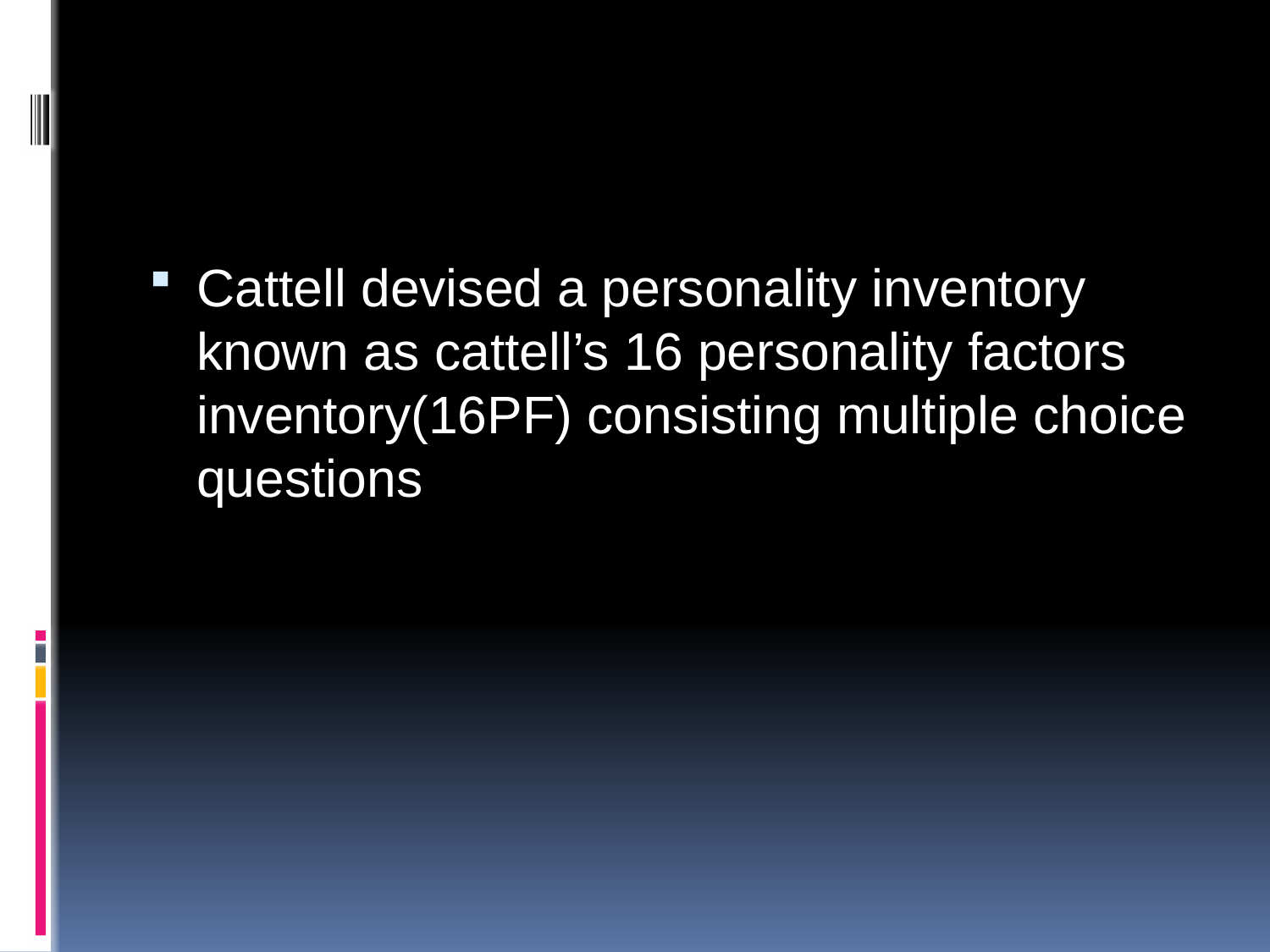

#
Cattell devised a personality inventory known as cattell’s 16 personality factors inventory(16PF) consisting multiple choice questions